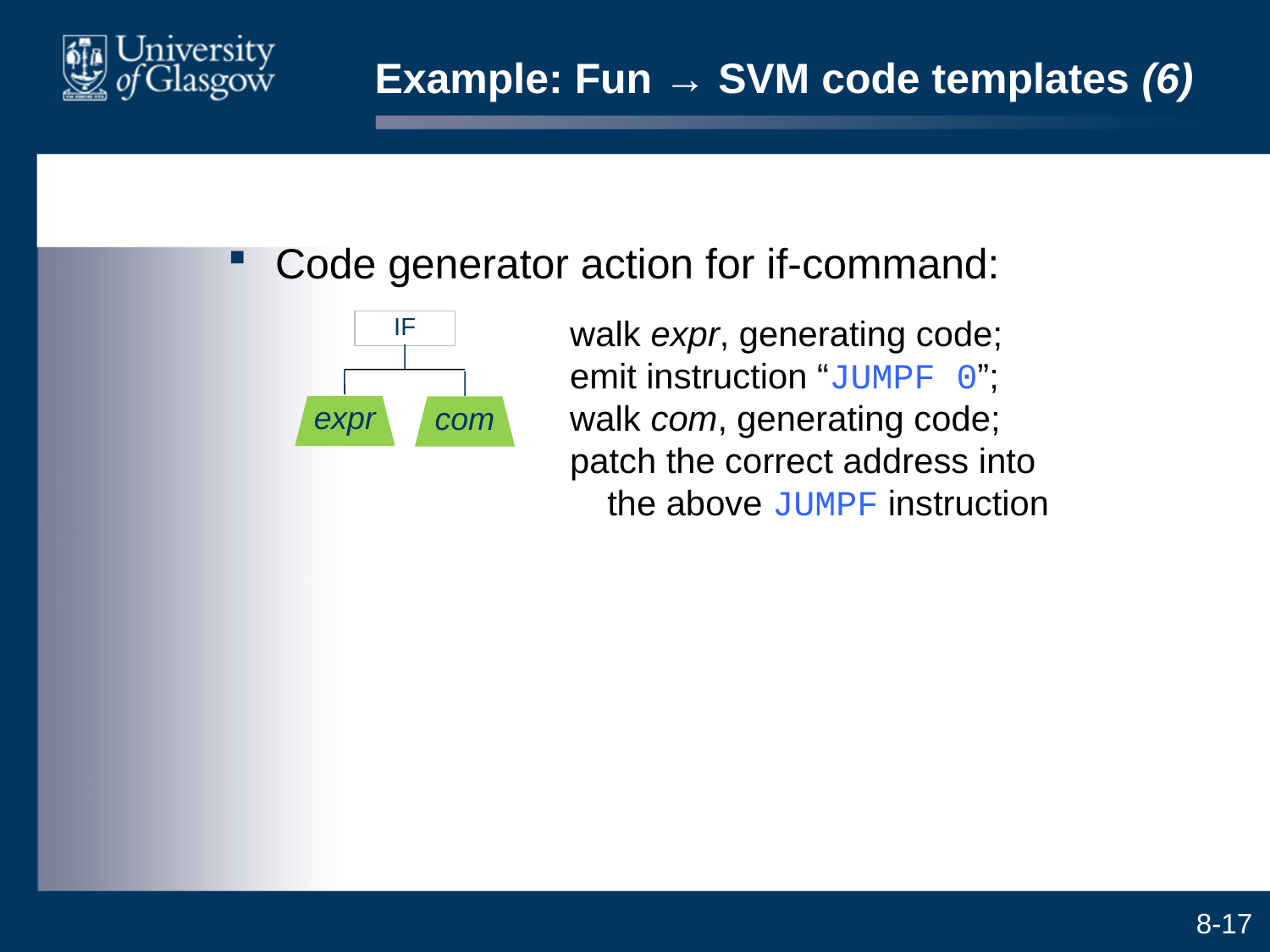

# Example: Fun → SVM code templates (6)
Code generator action for if-command:
walk expr, generating code;
emit instruction “JUMPF 0”;
walk com, generating code;
patch the correct address into the above JUMPF instruction
IF

expr
com